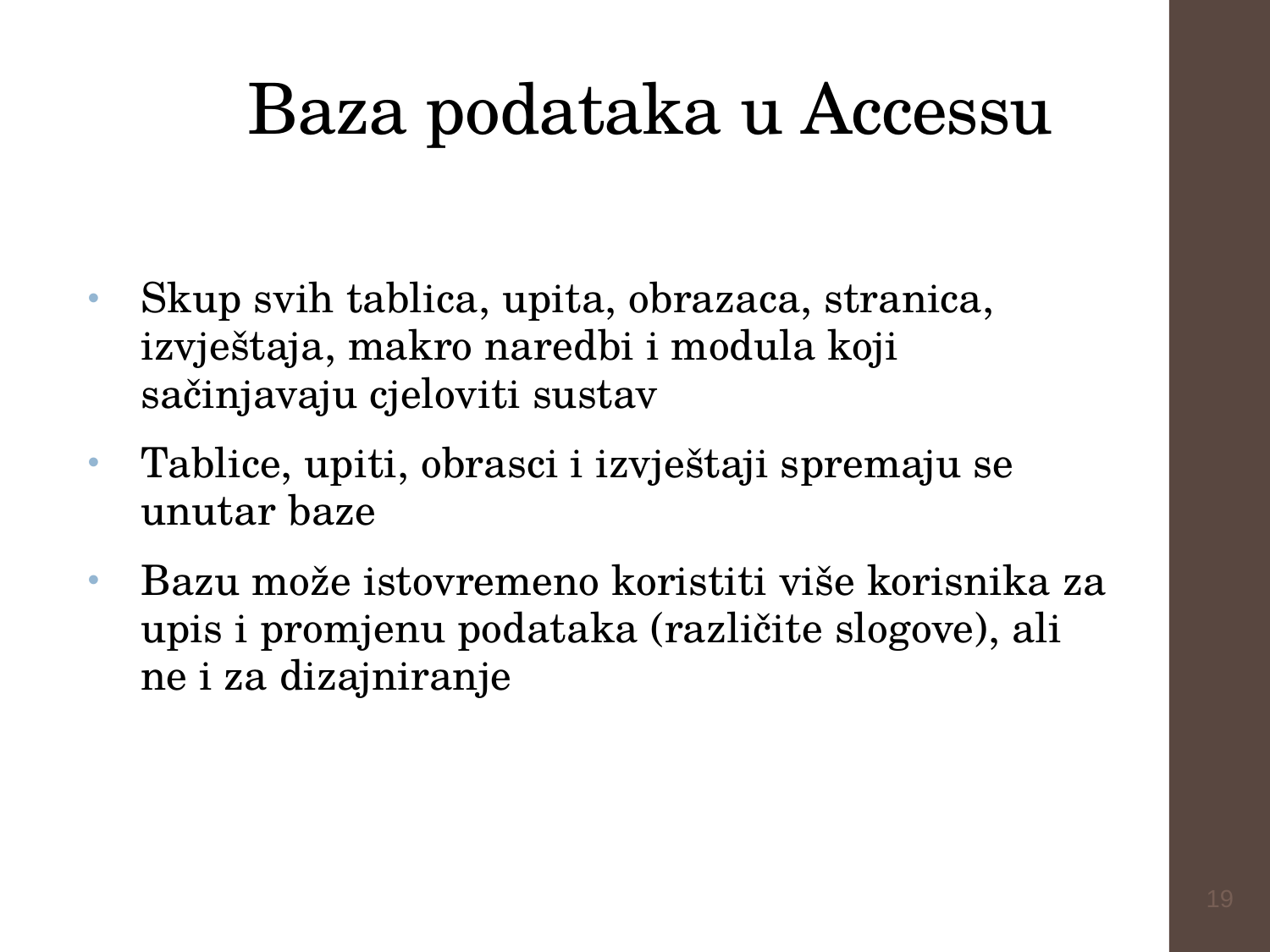

# Baza podataka u Accessu

Skup svih tablica, upita, obrazaca, stranica, izvještaja, makro naredbi i modula koji sačinjavaju cjeloviti sustav
Tablice, upiti, obrasci i izvještaji spremaju se unutar baze
Bazu može istovremeno koristiti više korisnika za upis i promjenu podataka (različite slogove), ali ne i za dizajniranje

19